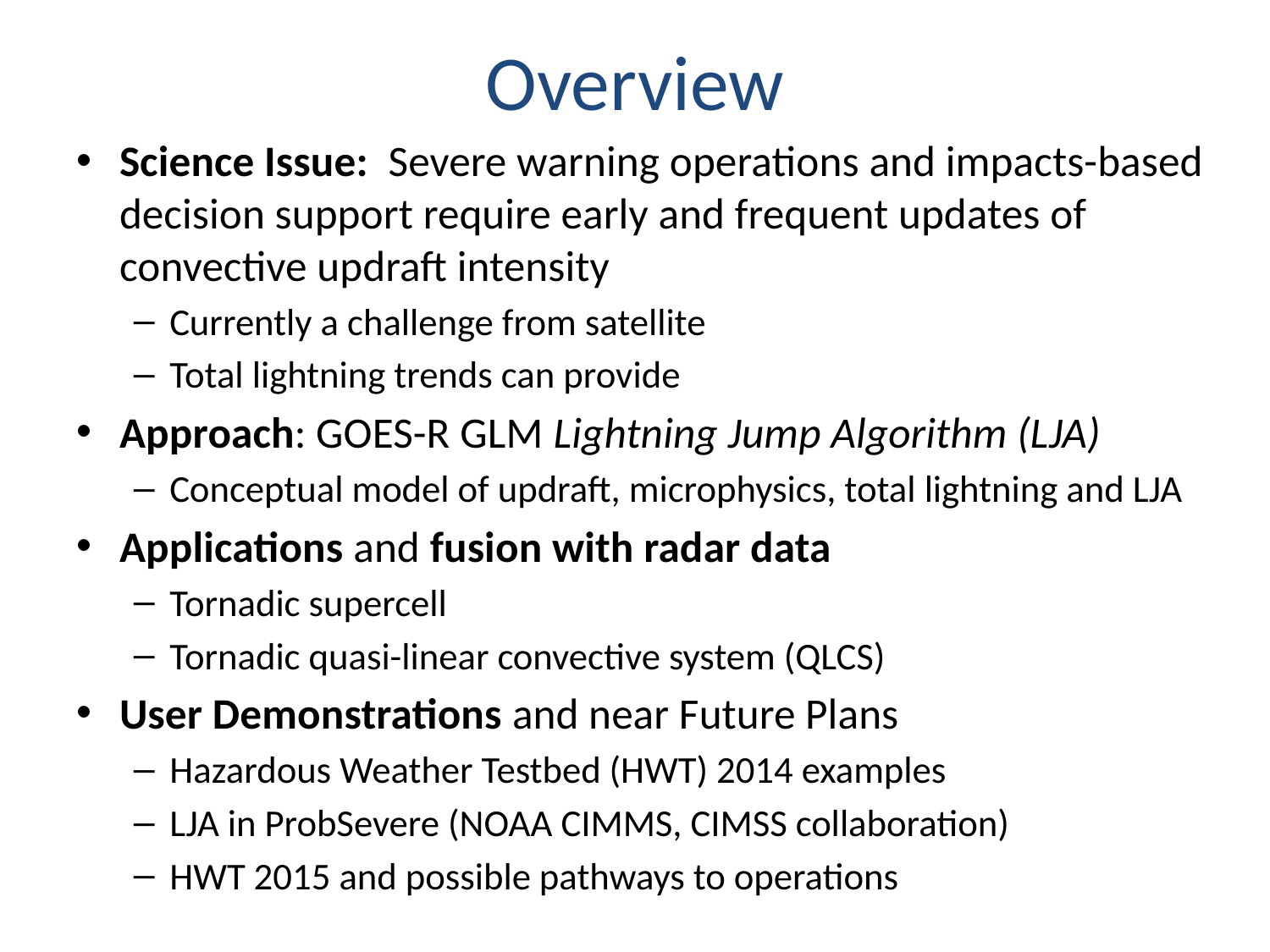

# Overview
Science Issue:  Severe warning operations and impacts-based decision support require early and frequent updates of convective updraft intensity
Currently a challenge from satellite
Total lightning trends can provide
Approach: GOES-R GLM Lightning Jump Algorithm (LJA)
Conceptual model of updraft, microphysics, total lightning and LJA
Applications and fusion with radar data
Tornadic supercell
Tornadic quasi-linear convective system (QLCS)
User Demonstrations and near Future Plans
Hazardous Weather Testbed (HWT) 2014 examples
LJA in ProbSevere (NOAA CIMMS, CIMSS collaboration)
HWT 2015 and possible pathways to operations